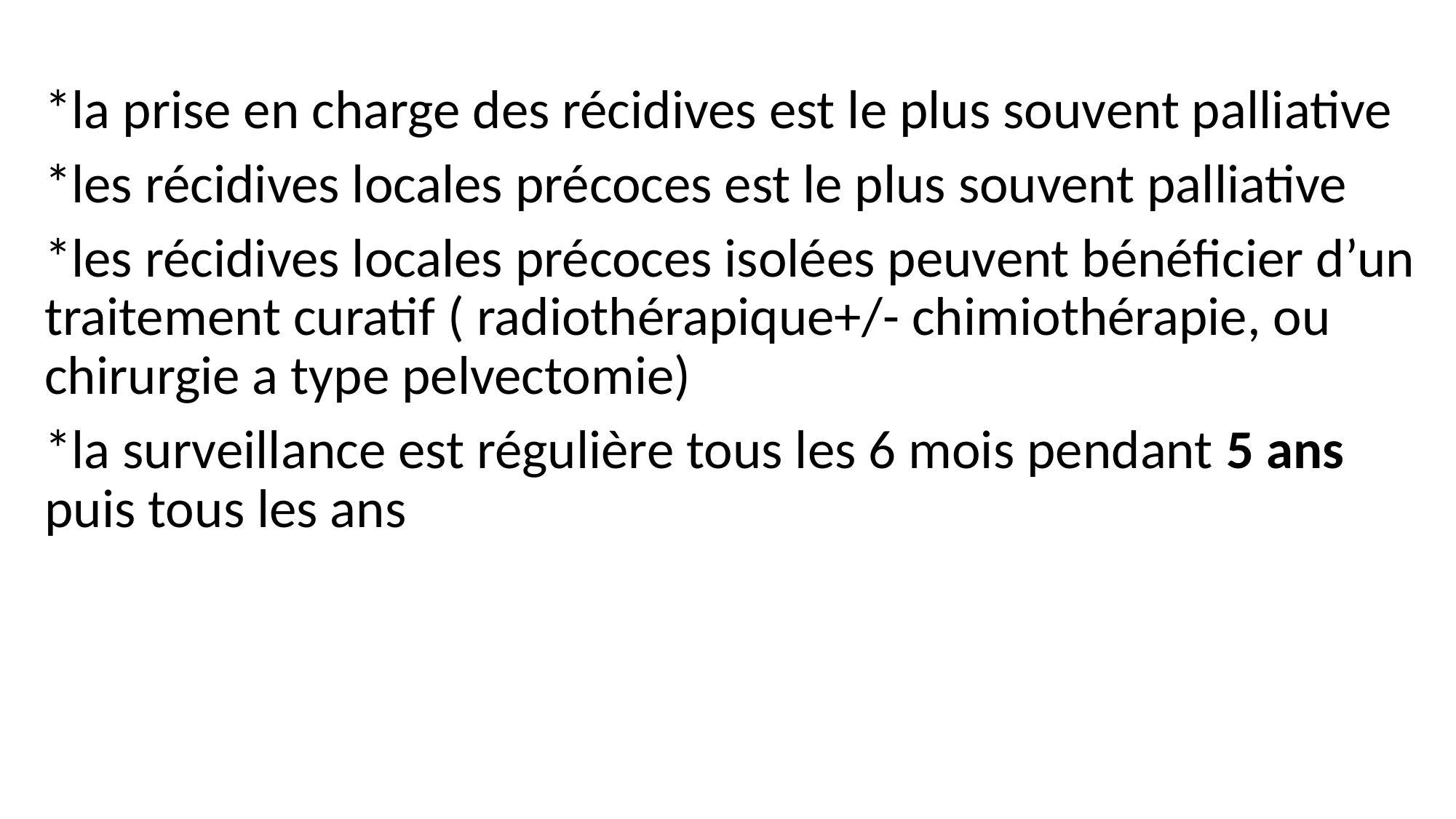

*la prise en charge des récidives est le plus souvent palliative
*les récidives locales précoces est le plus souvent palliative
*les récidives locales précoces isolées peuvent bénéficier d’un traitement curatif ( radiothérapique+/- chimiothérapie, ou chirurgie a type pelvectomie)
*la surveillance est régulière tous les 6 mois pendant 5 ans puis tous les ans